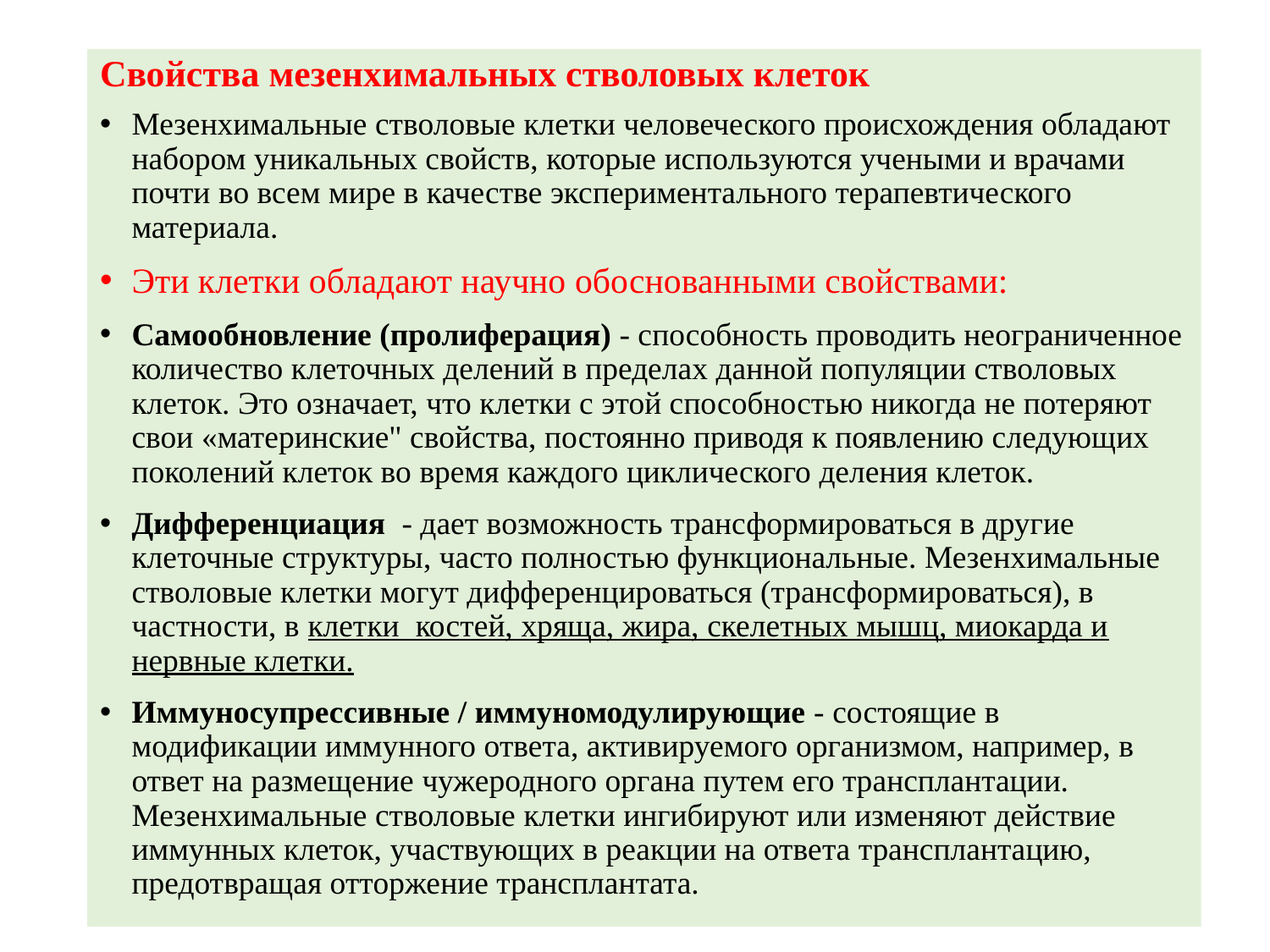

# Свойства мезенхимальных стволовых клеток
Мезенхимальные стволовые клетки человеческого происхождения обладают набором уникальных свойств, которые используются учеными и врачами почти во всем мире в качестве экспериментального терапевтического материала.
Эти клетки обладают научно обоснованными свойствами:
Самообновление (пролиферация) - способность проводить неограниченное количество клеточных делений в пределах данной популяции стволовых клеток. Это означает, что клетки с этой способностью никогда не потеряют свои «материнские" свойства, постоянно приводя к появлению следующих поколений клеток во время каждого циклического деления клеток.
Дифференциация  - дает возможность трансформироваться в другие клеточные структуры, часто полностью функциональные. Мезенхимальные стволовые клетки могут дифференцироваться (трансформироваться), в частности, в клетки  костей, хряща, жира, скелетных мышц, миокарда и нервные клетки.
Иммуносупрессивные / иммуномодулирующие - состоящие в модификации иммунного ответа, активируемого организмом, например, в ответ на размещение чужеродного органа путем его трансплантации. Мезенхимальные стволовые клетки ингибируют или изменяют действие иммунных клеток, участвующих в реакции на ответа трансплантацию, предотвращая отторжение трансплантата.